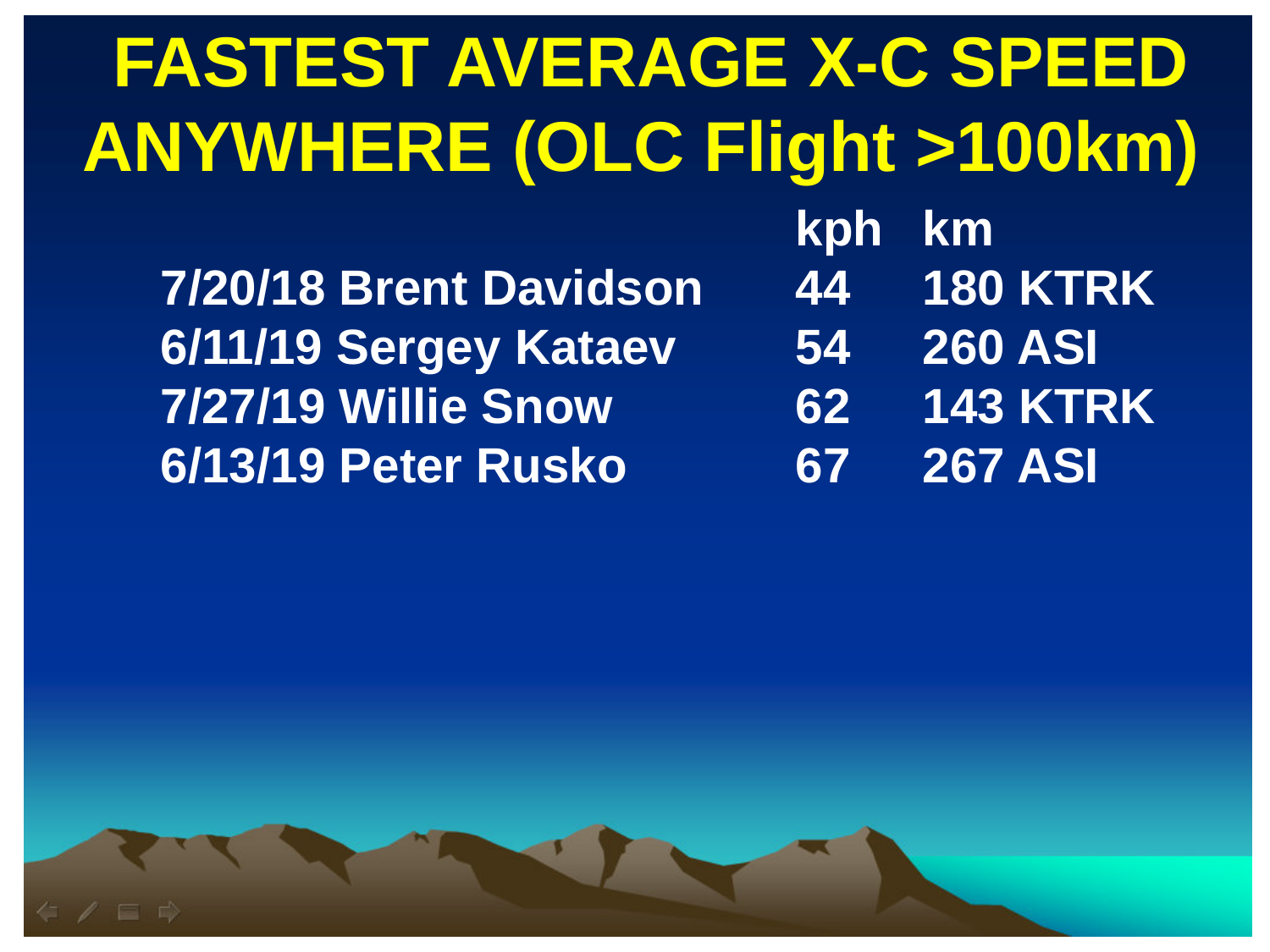

FASTEST AVERAGE X-C SPEED ANYWHERE (OLC Flight >100km)
					kph	km
7/20/18 Brent Davidson 	44 	180 KTRK
6/11/19 Sergey Kataev 	54 	260 ASI
7/27/19 Willie Snow 		62 	143 KTRK
6/13/19 Peter Rusko 		67 	267 ASI